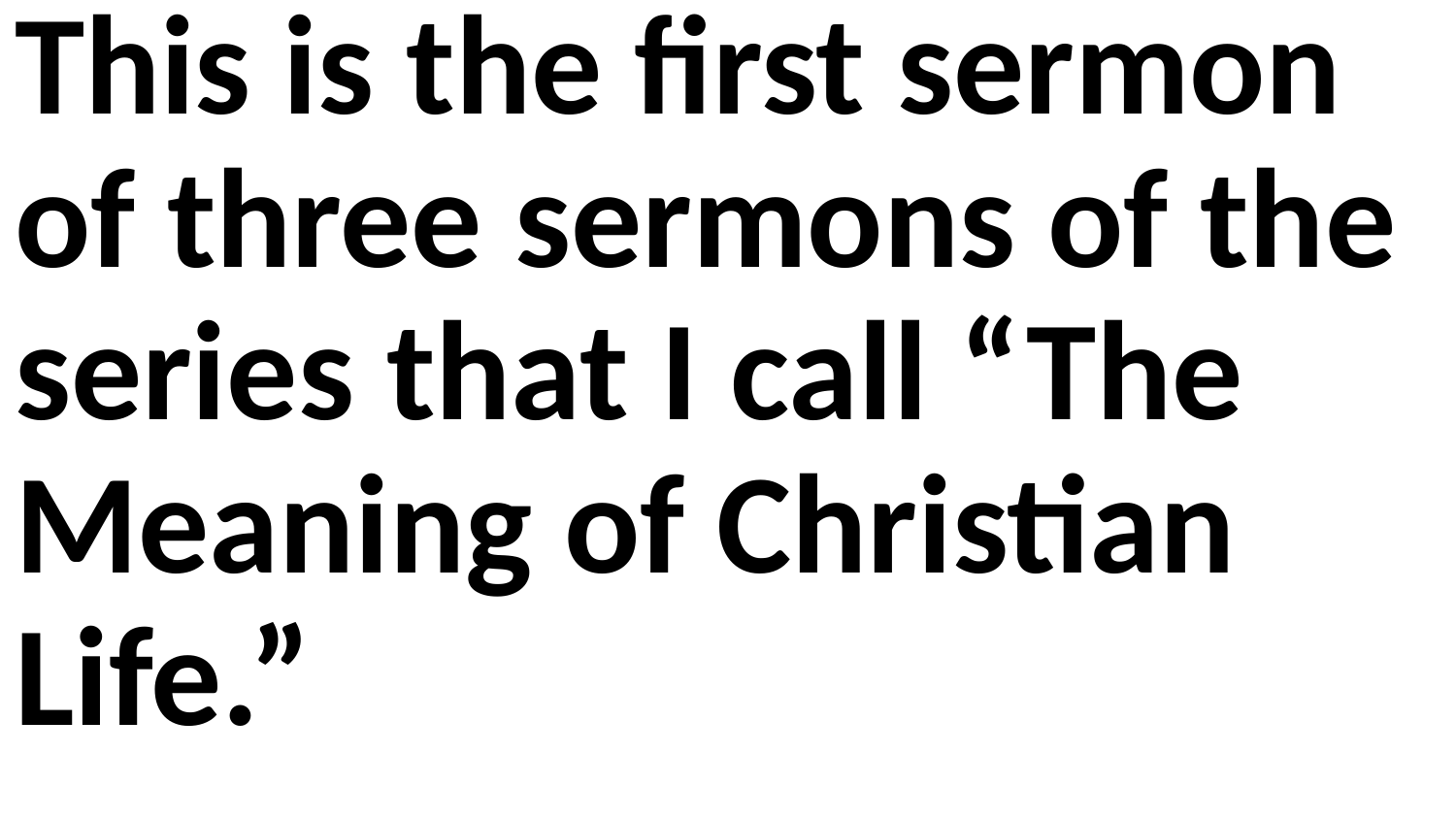

This is the first sermon of three sermons of the series that I call “The Meaning of Christian Life.”